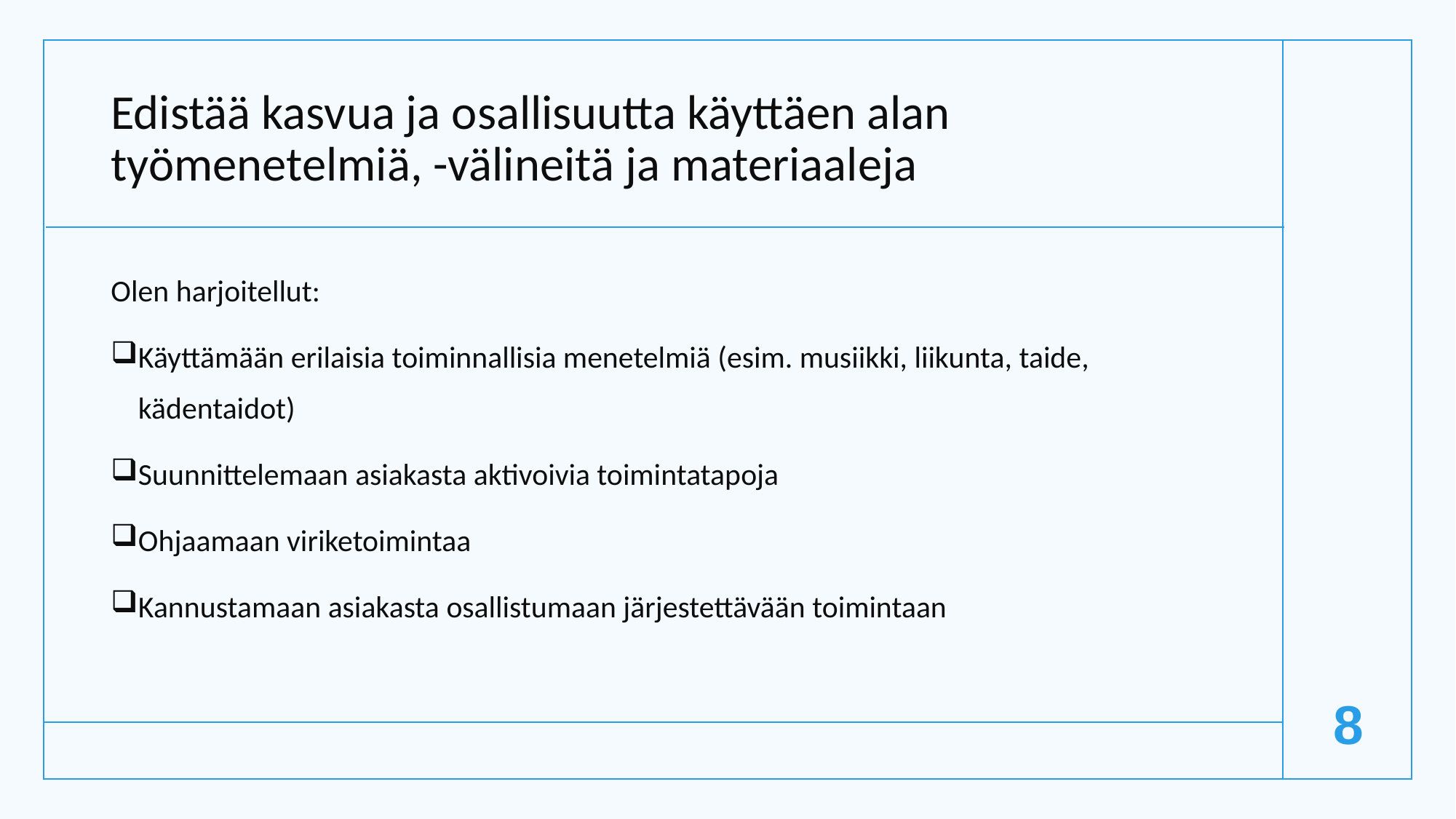

# Edistää kasvua ja osallisuutta käyttäen alan työmenetelmiä, -välineitä ja materiaaleja
Olen harjoitellut:
Käyttämään erilaisia toiminnallisia menetelmiä (esim. musiikki, liikunta, taide, kädentaidot)
Suunnittelemaan asiakasta aktivoivia toimintatapoja
Ohjaamaan viriketoimintaa
Kannustamaan asiakasta osallistumaan järjestettävään toimintaan

8